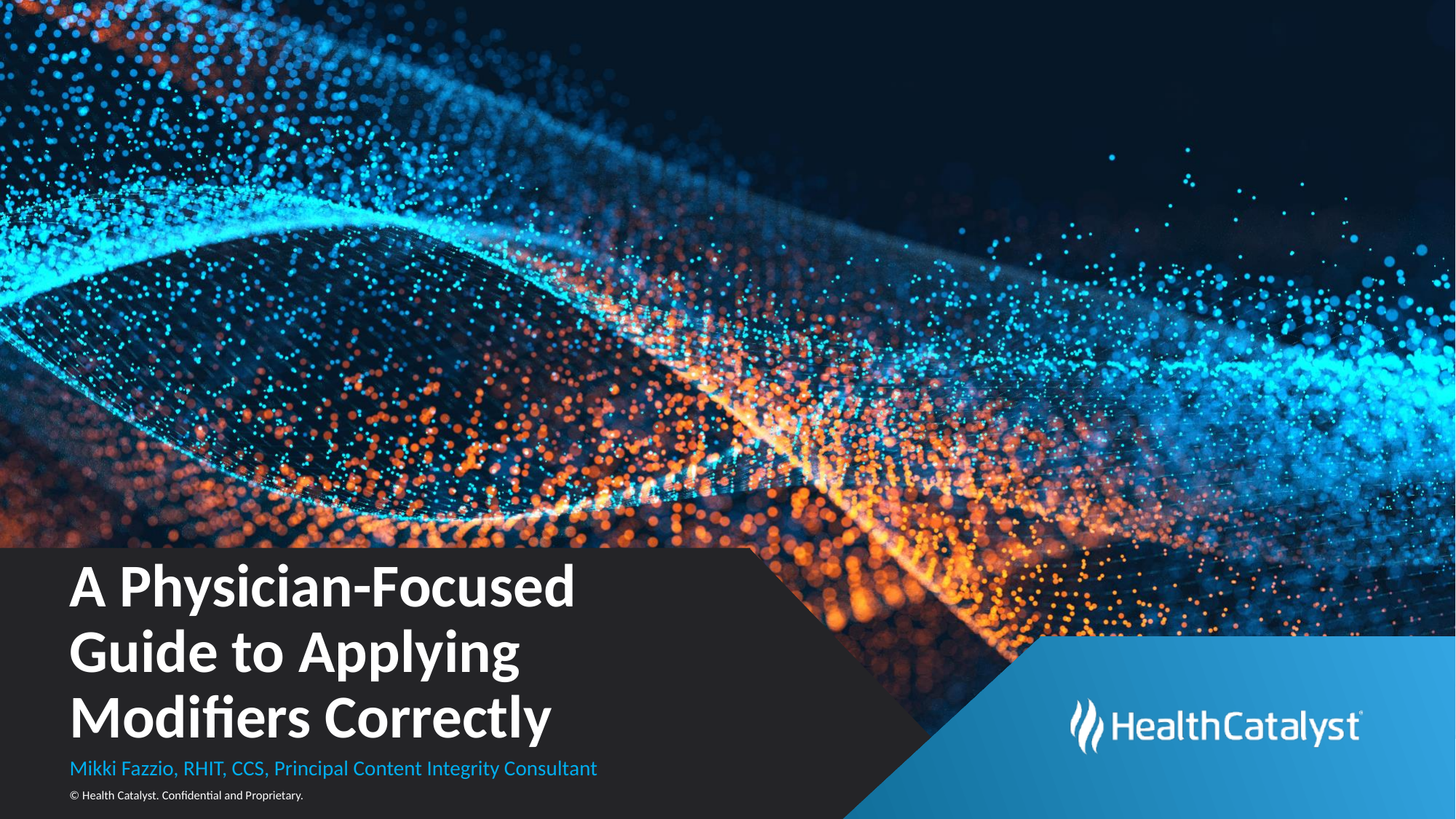

# A Physician-Focused Guide to Applying Modifiers Correctly
Mikki Fazzio, RHIT, CCS, Principal Content Integrity Consultant